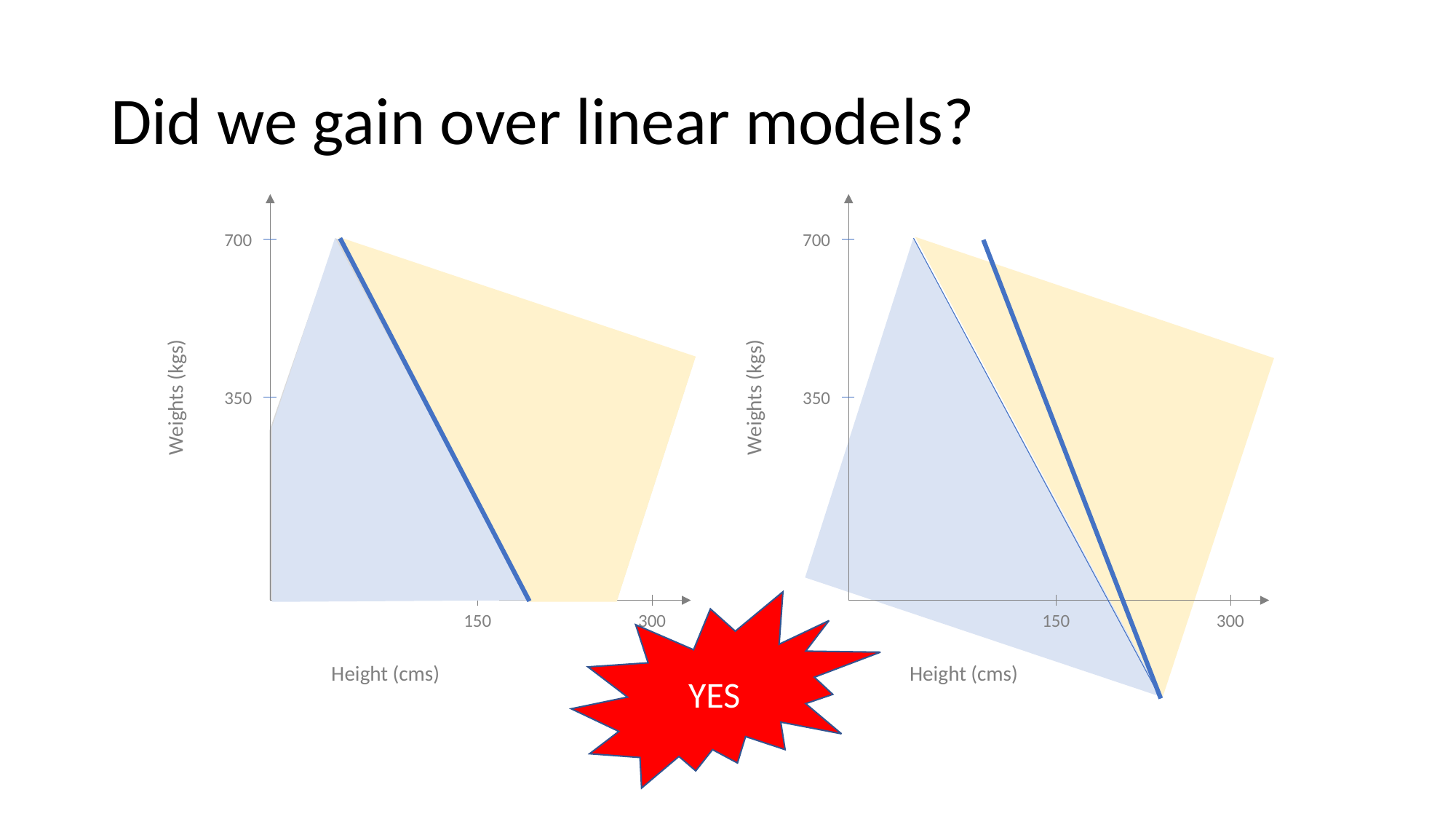

# Did we gain over linear models?
700

Weights (kgs)
350
150
300
Height (cms)
700

Weights (kgs)
350
150
300
Height (cms)
YES